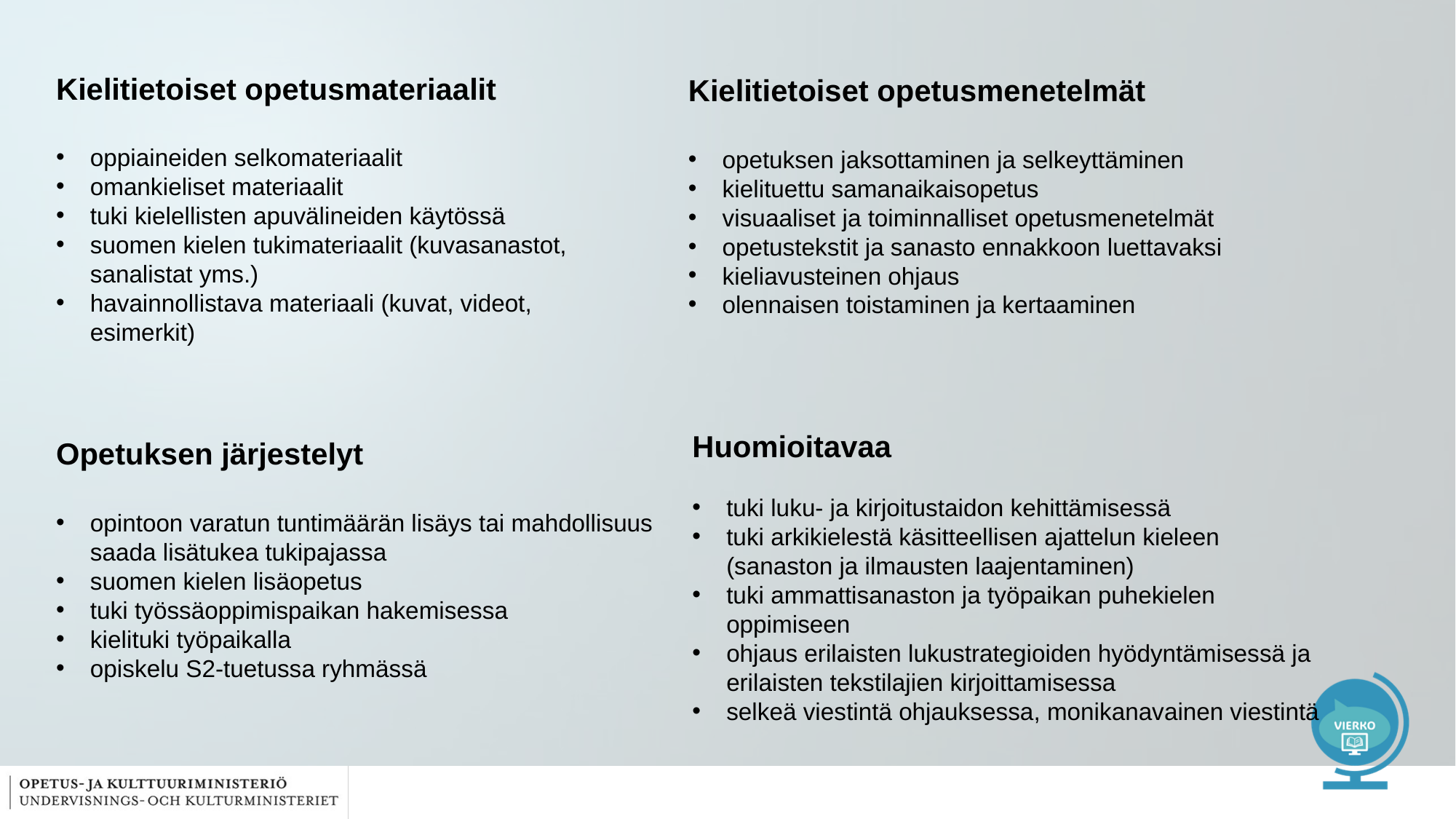

Kielitietoiset opetusmateriaalit
oppiaineiden selkomateriaalit
omankieliset materiaalit
tuki kielellisten apuvälineiden käytössä
suomen kielen tukimateriaalit (kuvasanastot, sanalistat yms.)
havainnollistava materiaali (kuvat, videot, esimerkit)

Kielitietoiset opetusmenetelmät
opetuksen jaksottaminen ja selkeyttäminen
kielituettu samanaikaisopetus
visuaaliset ja toiminnalliset opetusmenetelmät
opetustekstit ja sanasto ennakkoon luettavaksi
kieliavusteinen ohjaus
olennaisen toistaminen ja kertaaminen
Huomioitavaa

tuki luku- ja kirjoitustaidon kehittämisessä
tuki arkikielestä käsitteellisen ajattelun kieleen (sanaston ja ilmausten laajentaminen)
tuki ammattisanaston ja työpaikan puhekielen oppimiseen
ohjaus erilaisten lukustrategioiden hyödyntämisessä ja erilaisten tekstilajien kirjoittamisessa
selkeä viestintä ohjauksessa, monikanavainen viestintä

Opetuksen järjestelyt

opintoon varatun tuntimäärän lisäys tai mahdollisuus saada lisätukea tukipajassa
suomen kielen lisäopetus
tuki työssäoppimispaikan hakemisessa
kielituki työpaikalla
opiskelu S2-tuetussa ryhmässä